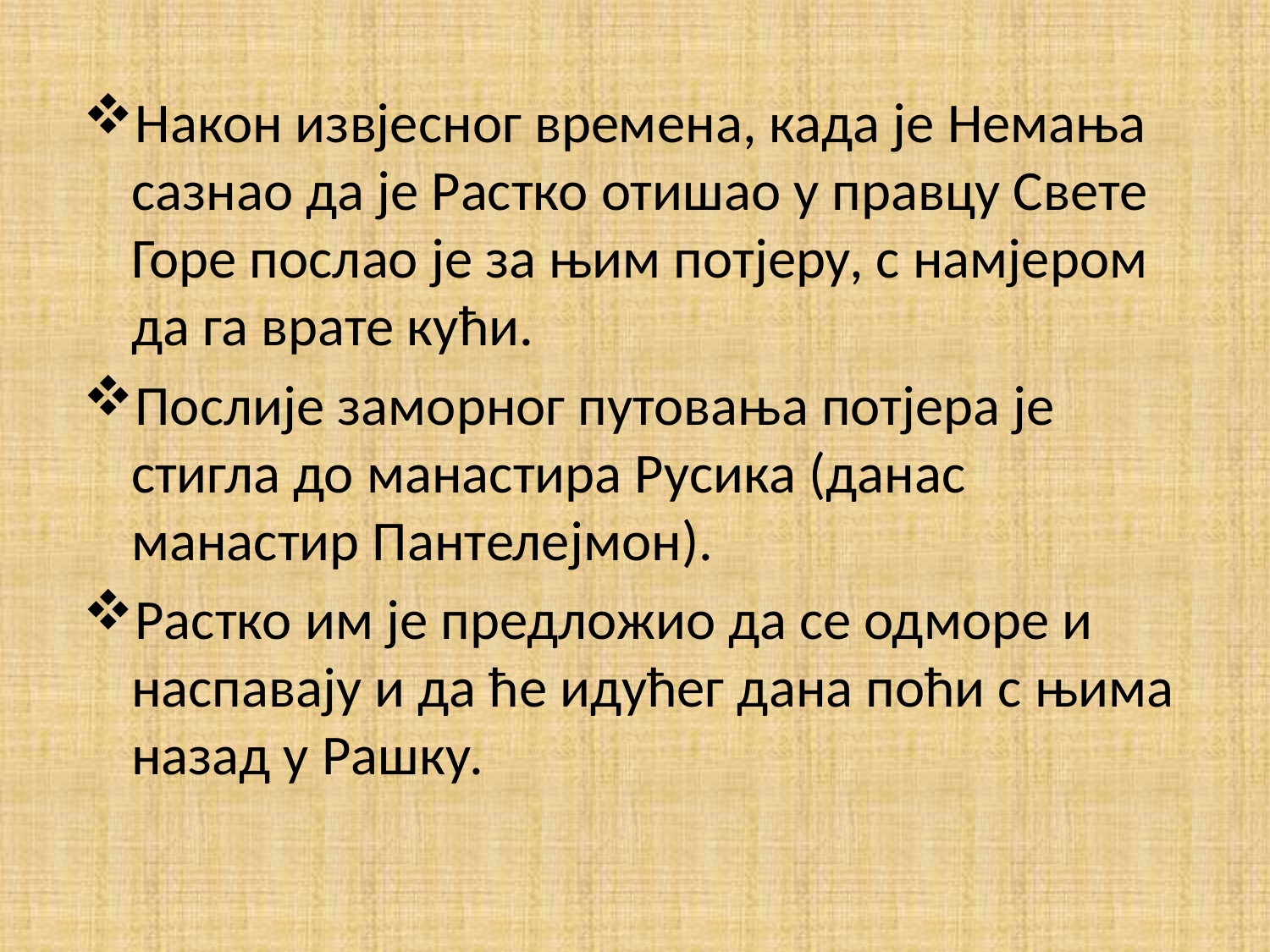

Након извјесног времена, када је Немања сазнао да је Растко отишао у правцу Свете Горе послао је за њим потјеру, с намјером да га врате кући.
Послије заморног путовања потјера је стигла до манастира Русика (данас манастир Пантелејмон).
Растко им је предложио да се одморе и наспавају и да ће идућег дана поћи с њима назад у Рашку.
#